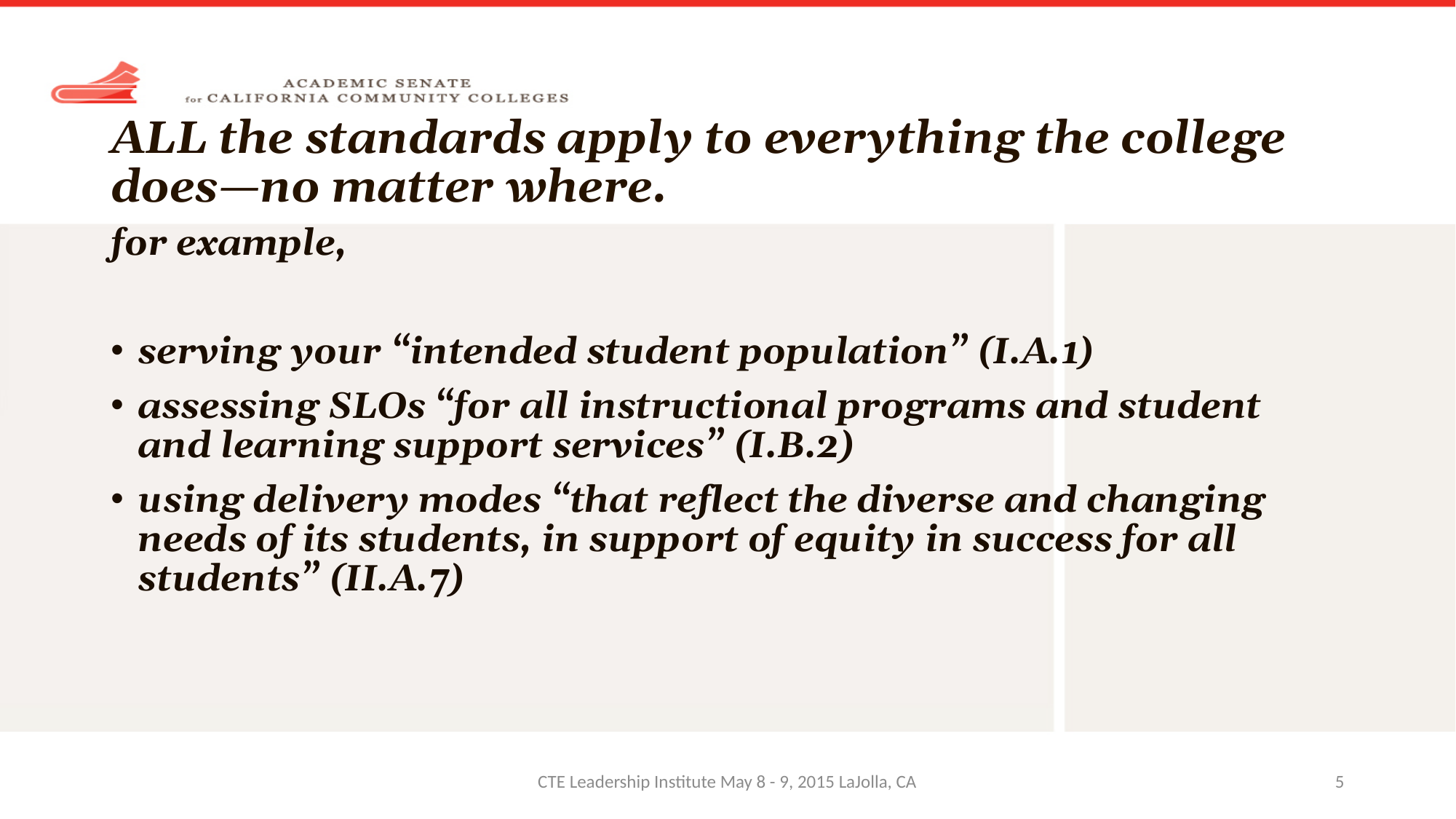

# ALL the standards apply to everything the college does—no matter where.
for example,

serving your “intended student population” (I.A.1)
assessing SLOs “for all instructional programs and student and learning support services” (I.B.2)
using delivery modes “that reflect the diverse and changing needs of its students, in support of equity in success for all students” (II.A.7)
CTE Leadership Institute May 8 - 9, 2015 LaJolla, CA
5